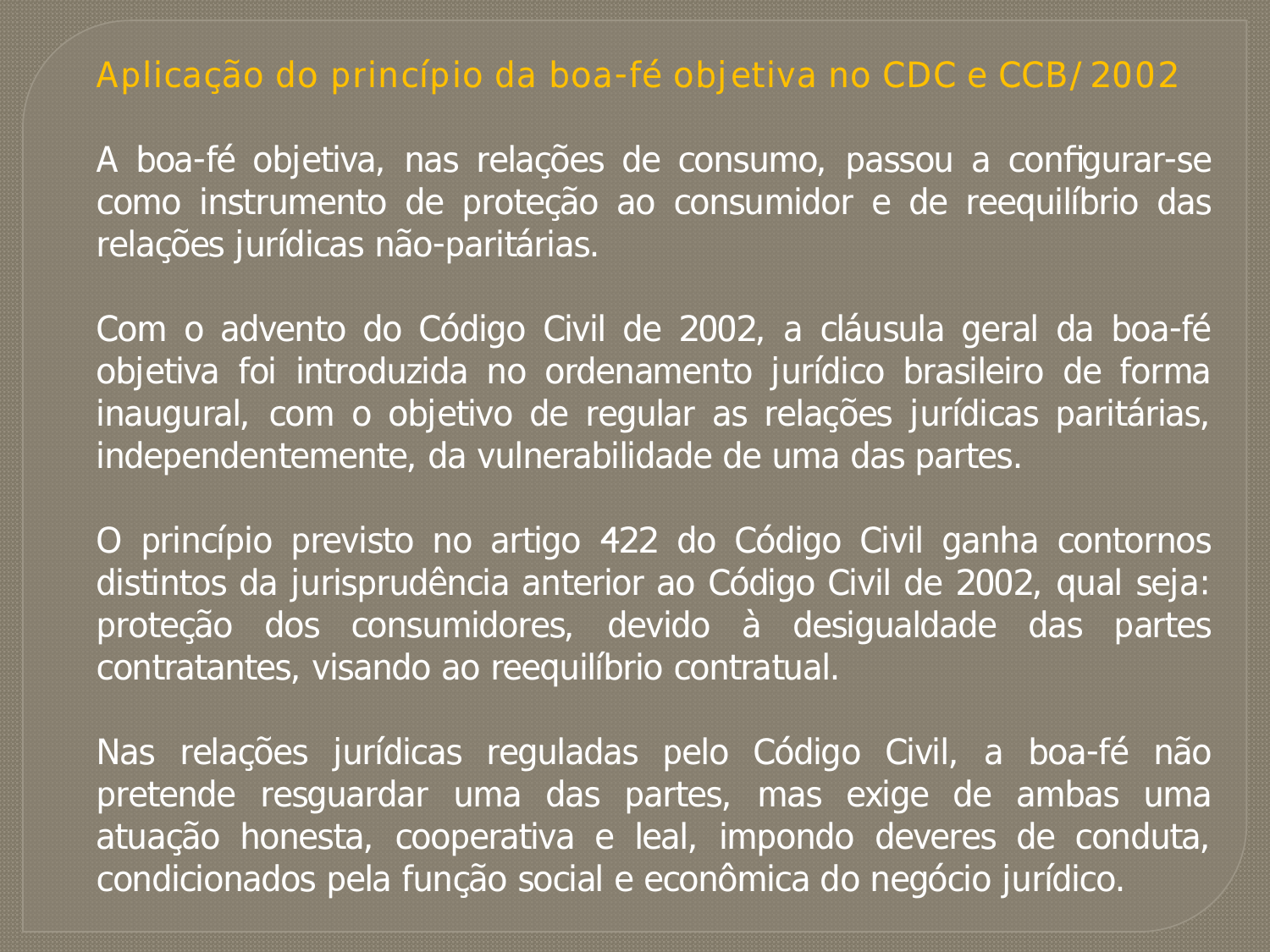

Aplicação do princípio da boa-fé objetiva no CDC e CCB/2002

A boa-fé objetiva, nas relações de consumo, passou a configurar-se como instrumento de proteção ao consumidor e de reequilíbrio das relações jurídicas não-paritárias.

Com o advento do Código Civil de 2002, a cláusula geral da boa-fé objetiva foi introduzida no ordenamento jurídico brasileiro de forma inaugural, com o objetivo de regular as relações jurídicas paritárias, independentemente, da vulnerabilidade de uma das partes.

O princípio previsto no artigo 422 do Código Civil ganha contornos distintos da jurisprudência anterior ao Código Civil de 2002, qual seja: proteção dos consumidores, devido à desigualdade das partes contratantes, visando ao reequilíbrio contratual.

Nas relações jurídicas reguladas pelo Código Civil, a boa-fé não pretende resguardar uma das partes, mas exige de ambas uma atuação honesta, cooperativa e leal, impondo deveres de conduta, condicionados pela função social e econômica do negócio jurídico.